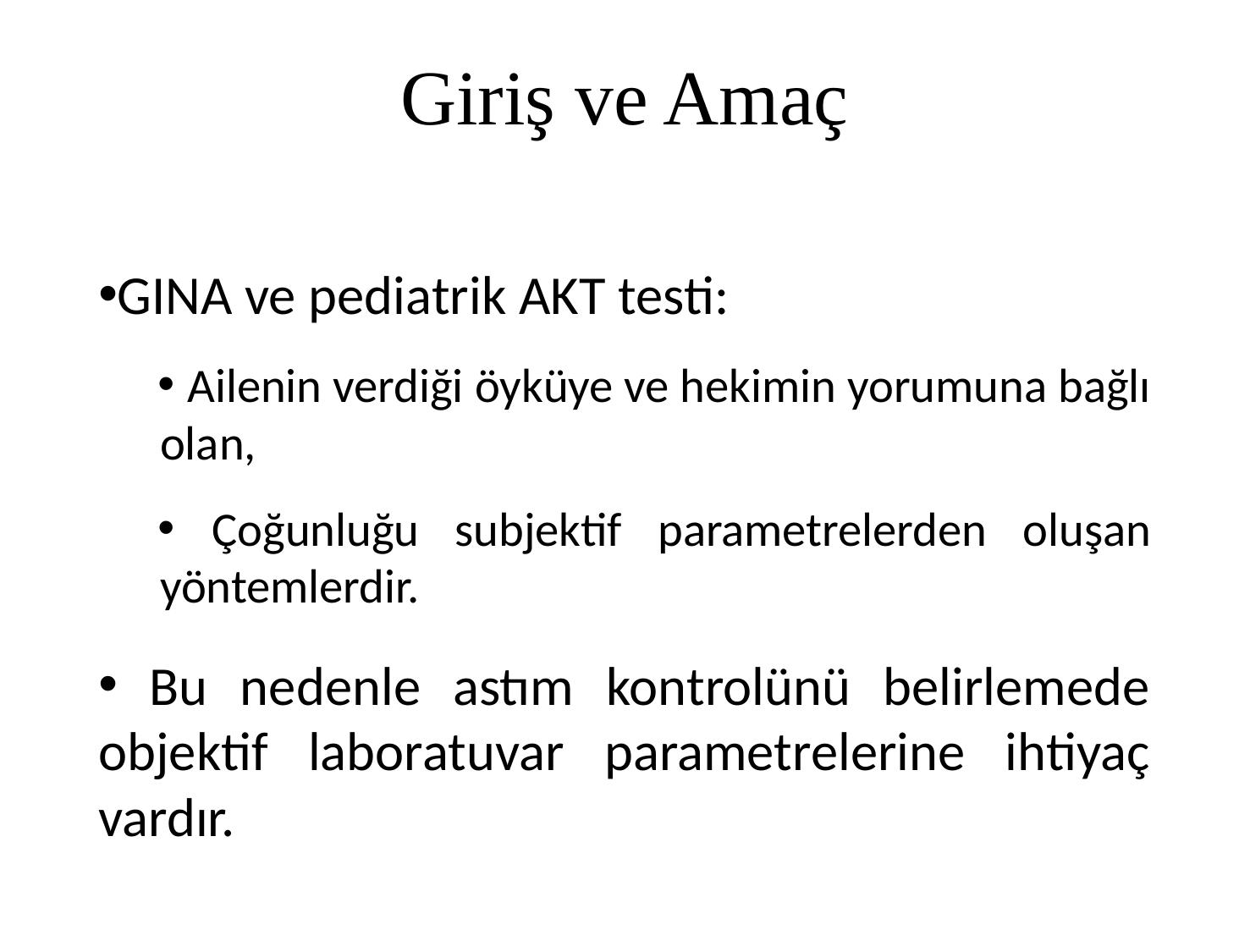

# Giriş ve Amaç
GINA ve pediatrik AKT testi:
 Ailenin verdiği öyküye ve hekimin yorumuna bağlı olan,
 Çoğunluğu subjektif parametrelerden oluşan yöntemlerdir.
 Bu nedenle astım kontrolünü belirlemede objektif laboratuvar parametrelerine ihtiyaç vardır.